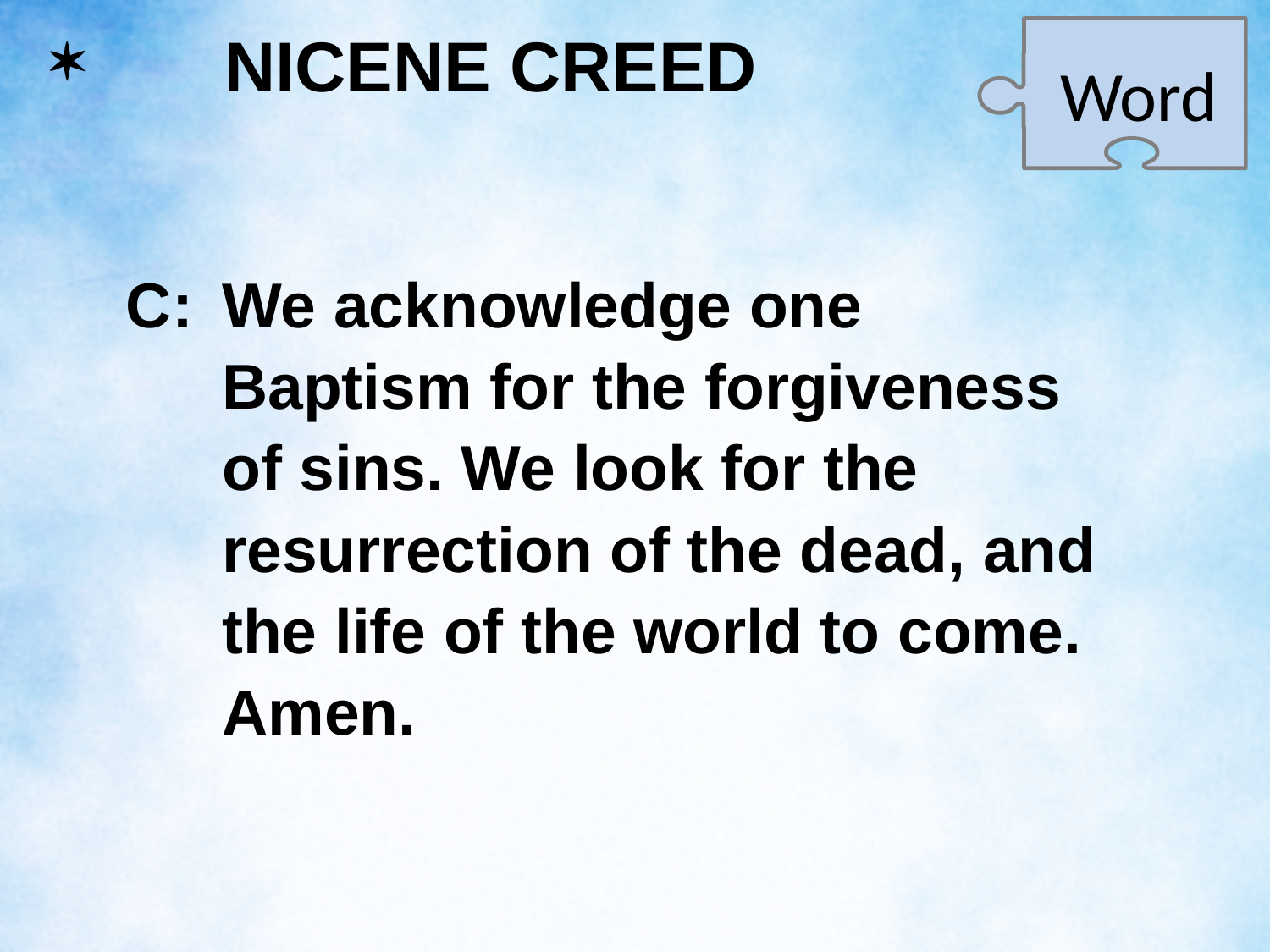

NICENE CREED
Word
C:	We acknowledge one Baptism for the forgiveness of sins. We look for the resurrection of the dead, and the life of the world to come. Amen.